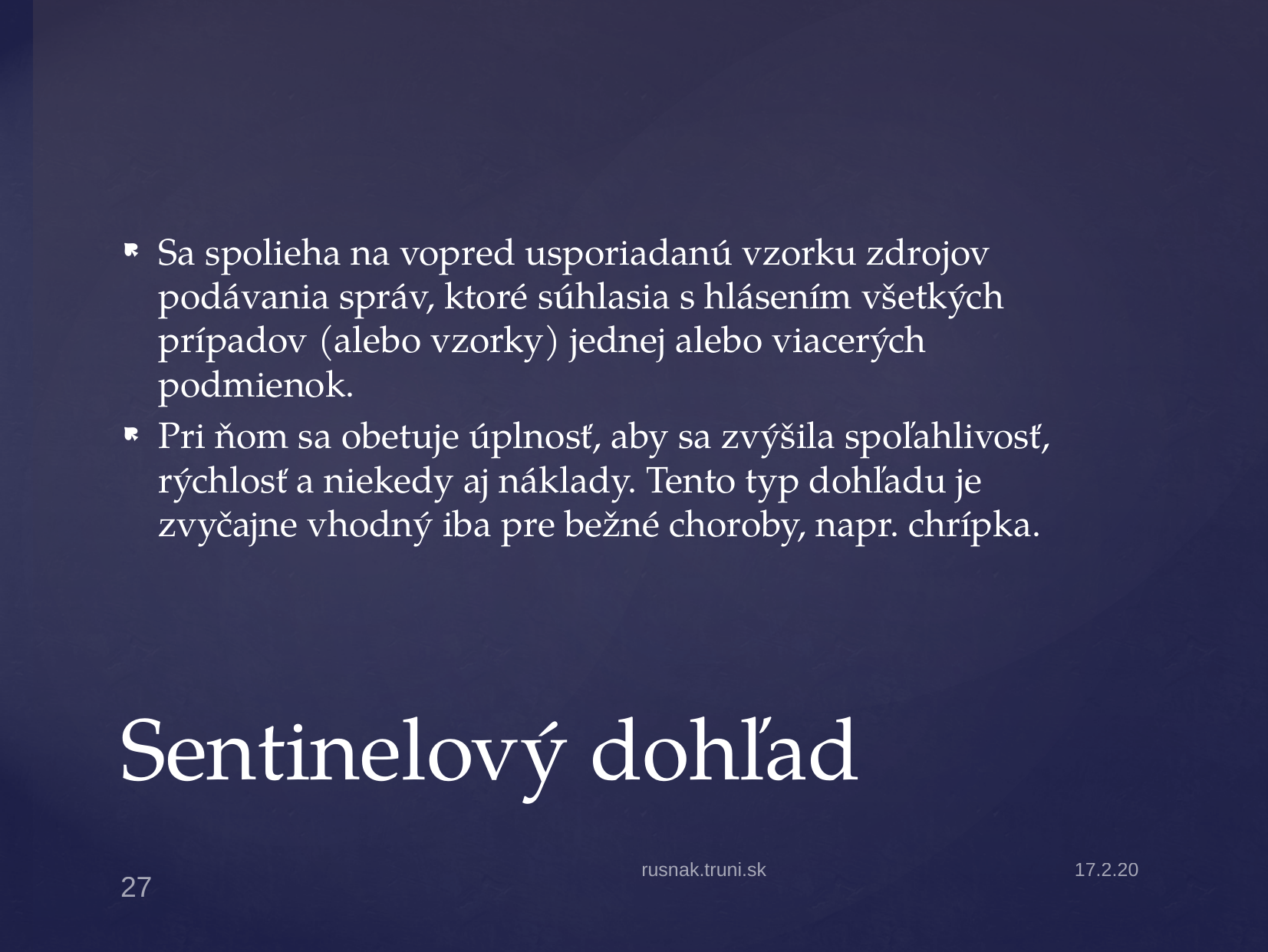

Sa spolieha na vopred usporiadanú vzorku zdrojov podávania správ, ktoré súhlasia s hlásením všetkých prípadov (alebo vzorky) jednej alebo viacerých podmienok.
Pri ňom sa obetuje úplnosť, aby sa zvýšila spoľahlivosť, rýchlosť a niekedy aj náklady. Tento typ dohľadu je zvyčajne vhodný iba pre bežné choroby, napr. chrípka.
# Sentinelový dohľad
rusnak.truni.sk
17.2.20
27